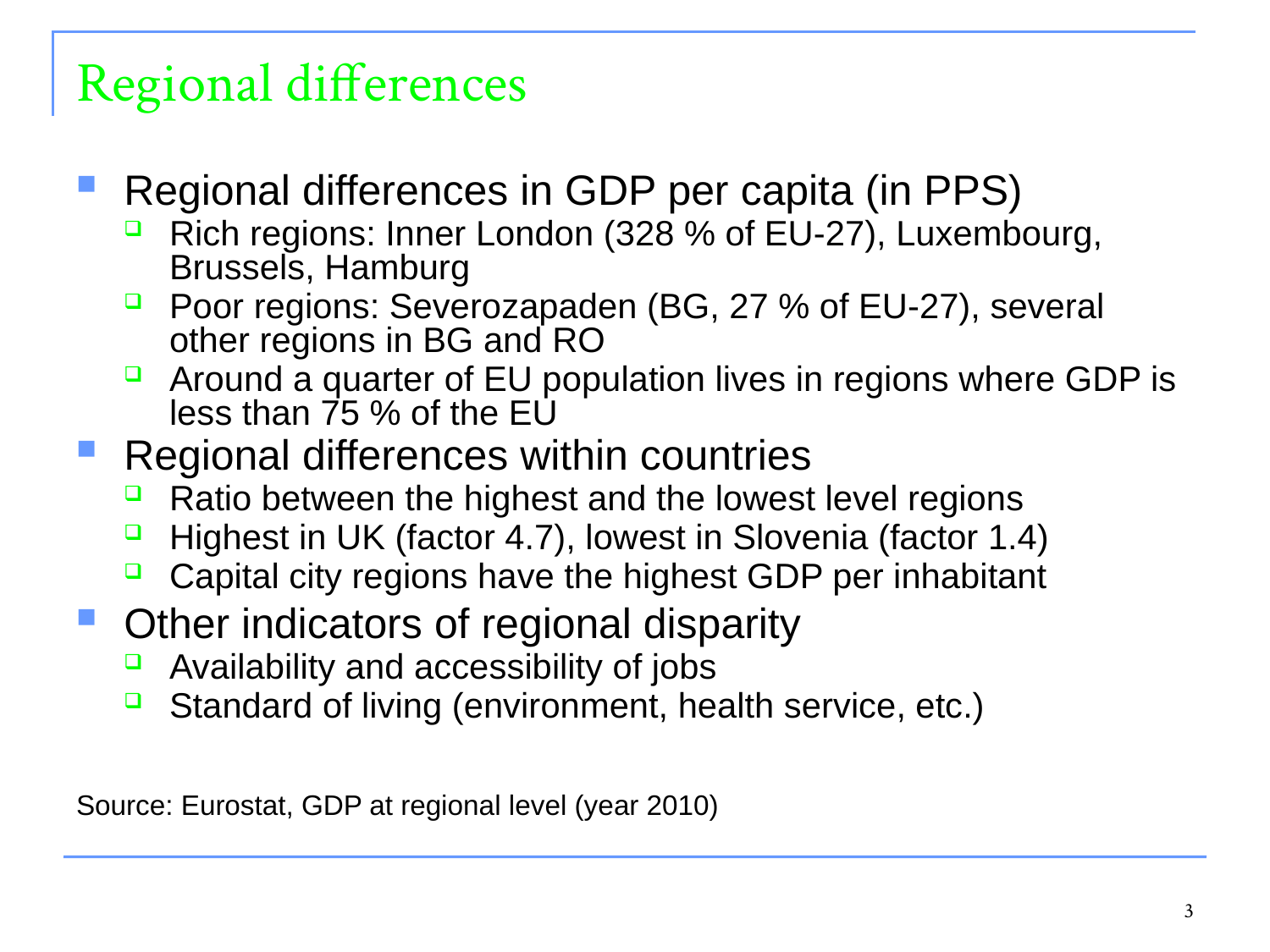

# Regional differences
Regional differences in GDP per capita (in PPS)
Rich regions: Inner London (328 % of EU-27), Luxembourg, Brussels, Hamburg
Poor regions: Severozapaden (BG, 27 % of EU-27), several other regions in BG and RO
Around a quarter of EU population lives in regions where GDP is less than 75 % of the EU
Regional differences within countries
Ratio between the highest and the lowest level regions
Highest in UK (factor 4.7), lowest in Slovenia (factor 1.4)
Capital city regions have the highest GDP per inhabitant
Other indicators of regional disparity
Availability and accessibility of jobs
Standard of living (environment, health service, etc.)

Source: Eurostat, GDP at regional level (year 2010)

3